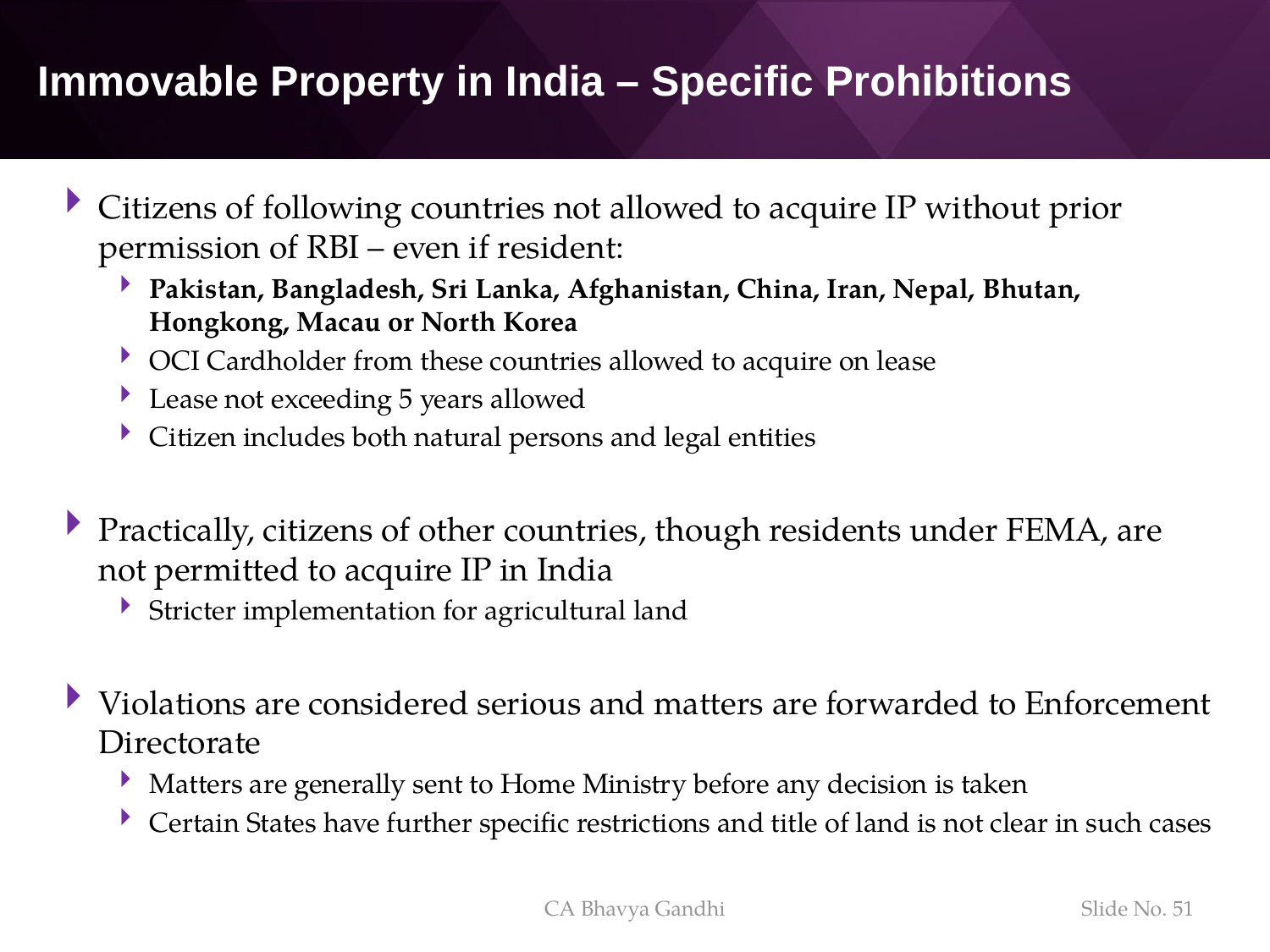

# Immovable Property in India – Specific Prohibitions
Citizens of following countries not allowed to acquire IP without prior permission of RBI – even if resident:
Pakistan, Bangladesh, Sri Lanka, Afghanistan, China, Iran, Nepal, Bhutan, Hongkong, Macau or North Korea
OCI Cardholder from these countries allowed to acquire on lease
Lease not exceeding 5 years allowed
Citizen includes both natural persons and legal entities

Practically, citizens of other countries, though residents under FEMA, are not permitted to acquire IP in India
Stricter implementation for agricultural land

Violations are considered serious and matters are forwarded to Enforcement Directorate
Matters are generally sent to Home Ministry before any decision is taken
Certain States have further specific restrictions and title of land is not clear in such cases

CA Bhavya Gandhi
Slide No. 51